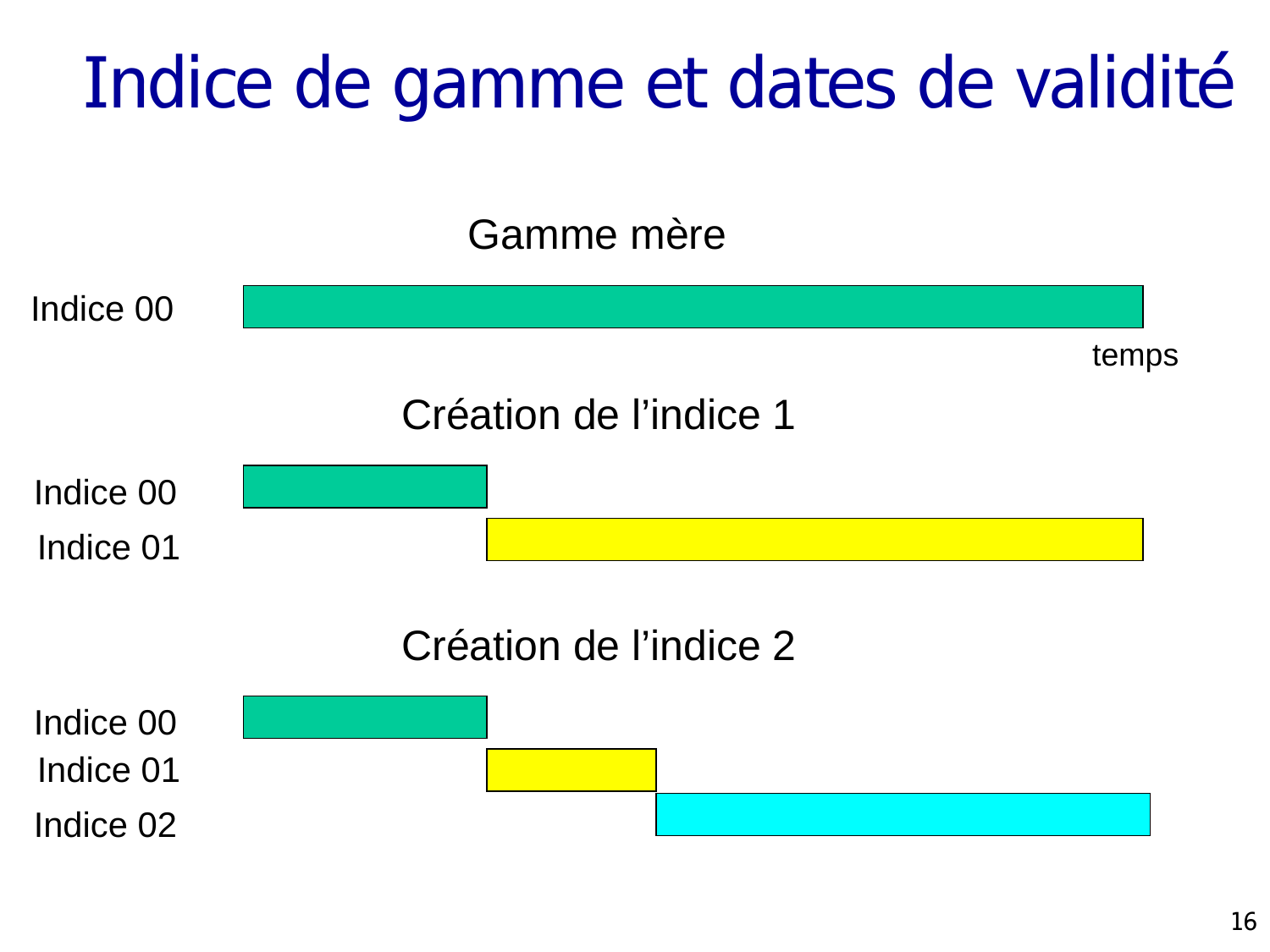

# Indice de gamme et dates de validité
Gamme mère
Indice 00

temps
Création de l’indice 1
Indice 00

Indice 01

Création de l’indice 2
Indice 00

Indice 01

Indice 02

16